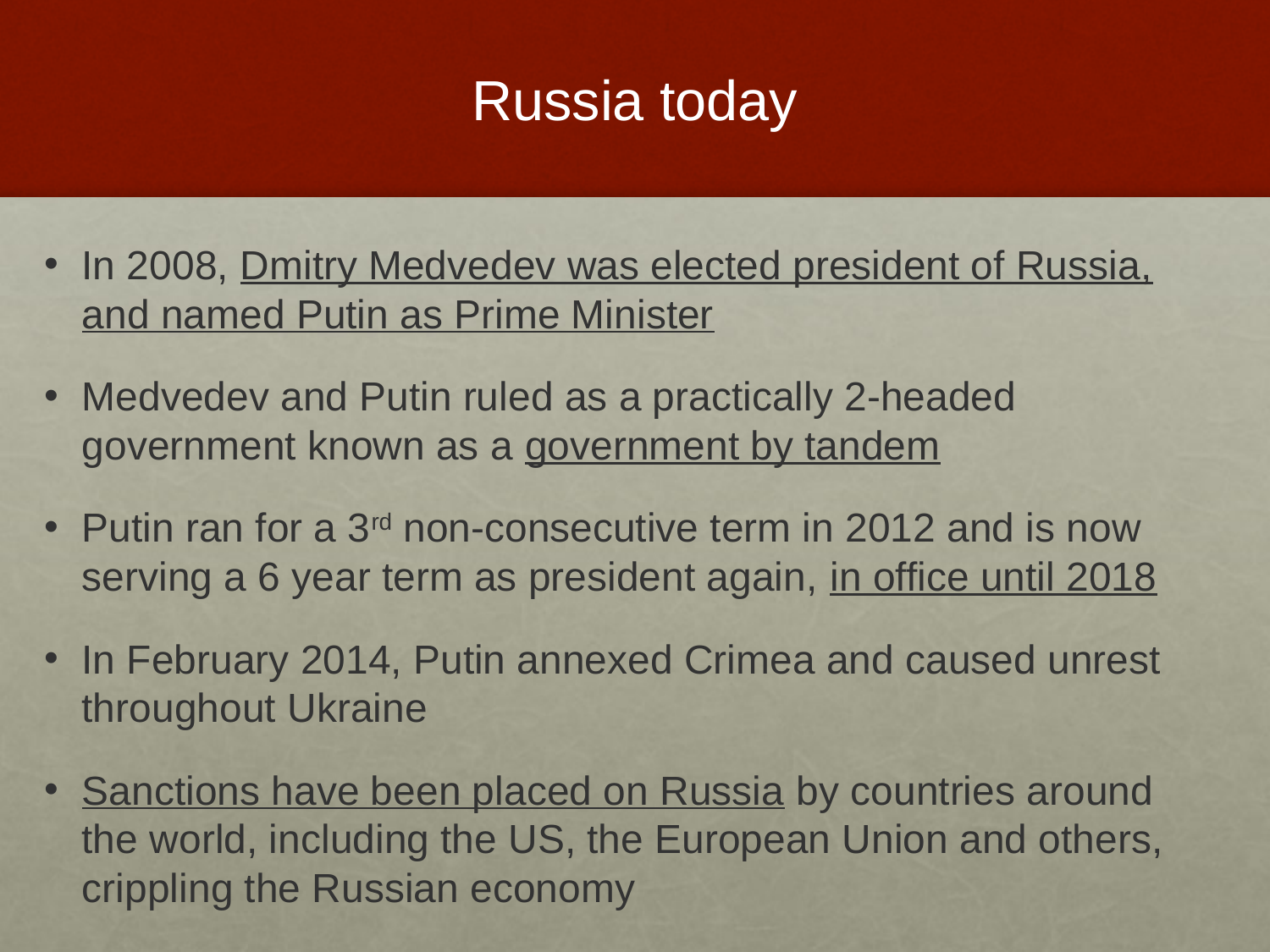

# Russia today
In 2008, Dmitry Medvedev was elected president of Russia, and named Putin as Prime Minister
Medvedev and Putin ruled as a practically 2-headed government known as a government by tandem
Putin ran for a 3rd non-consecutive term in 2012 and is now serving a 6 year term as president again, in office until 2018
In February 2014, Putin annexed Crimea and caused unrest throughout Ukraine
Sanctions have been placed on Russia by countries around the world, including the US, the European Union and others, crippling the Russian economy